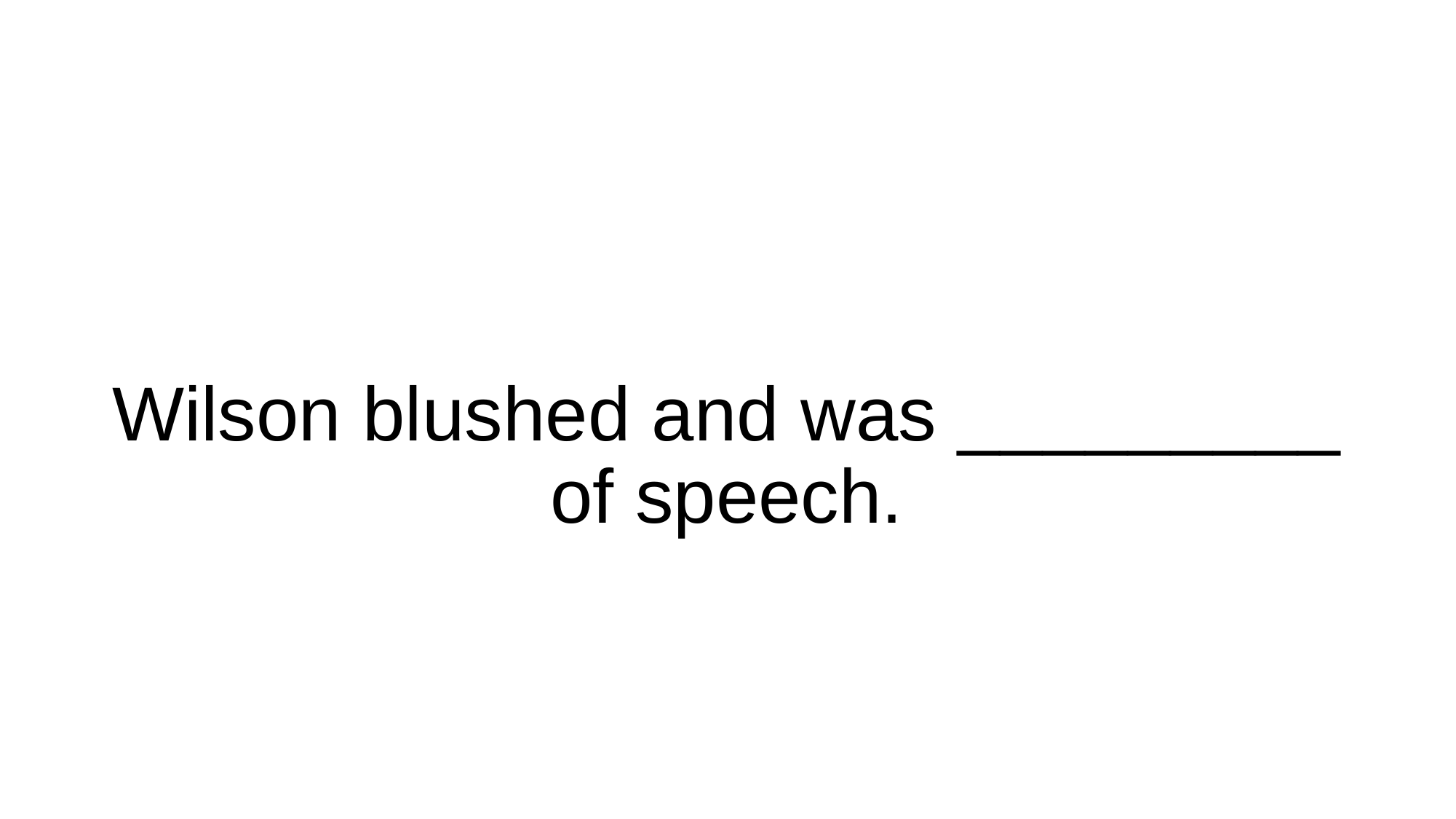

# Wilson blushed and was _________ of speech.